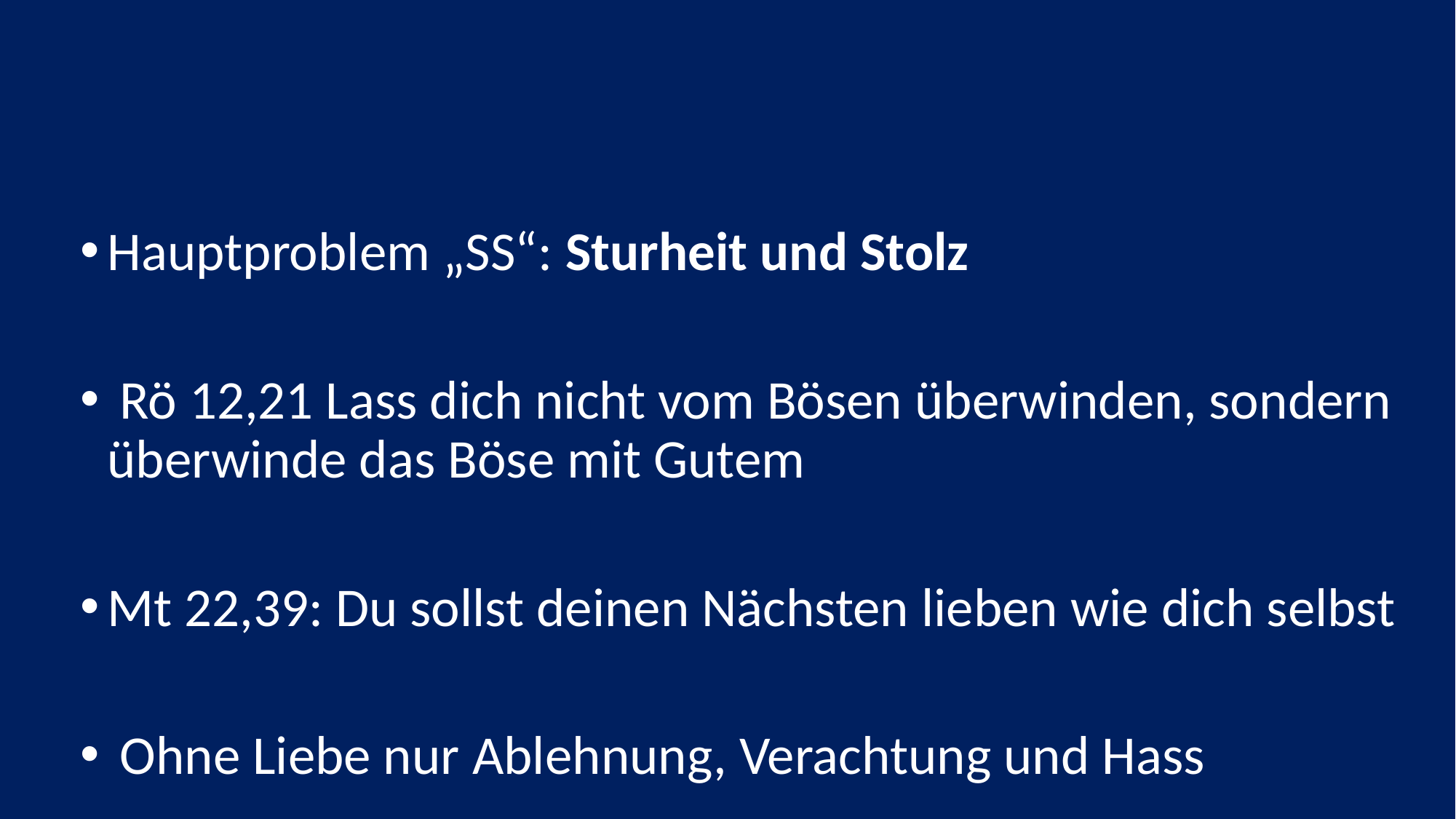

#
Hauptproblem „SS“: Sturheit und Stolz

 Rö 12,21 Lass dich nicht vom Bösen überwinden, sondern überwinde das Böse mit Gutem

Mt 22,39: Du sollst deinen Nächsten lieben wie dich selbst

 Ohne Liebe nur Ablehnung, Verachtung und Hass